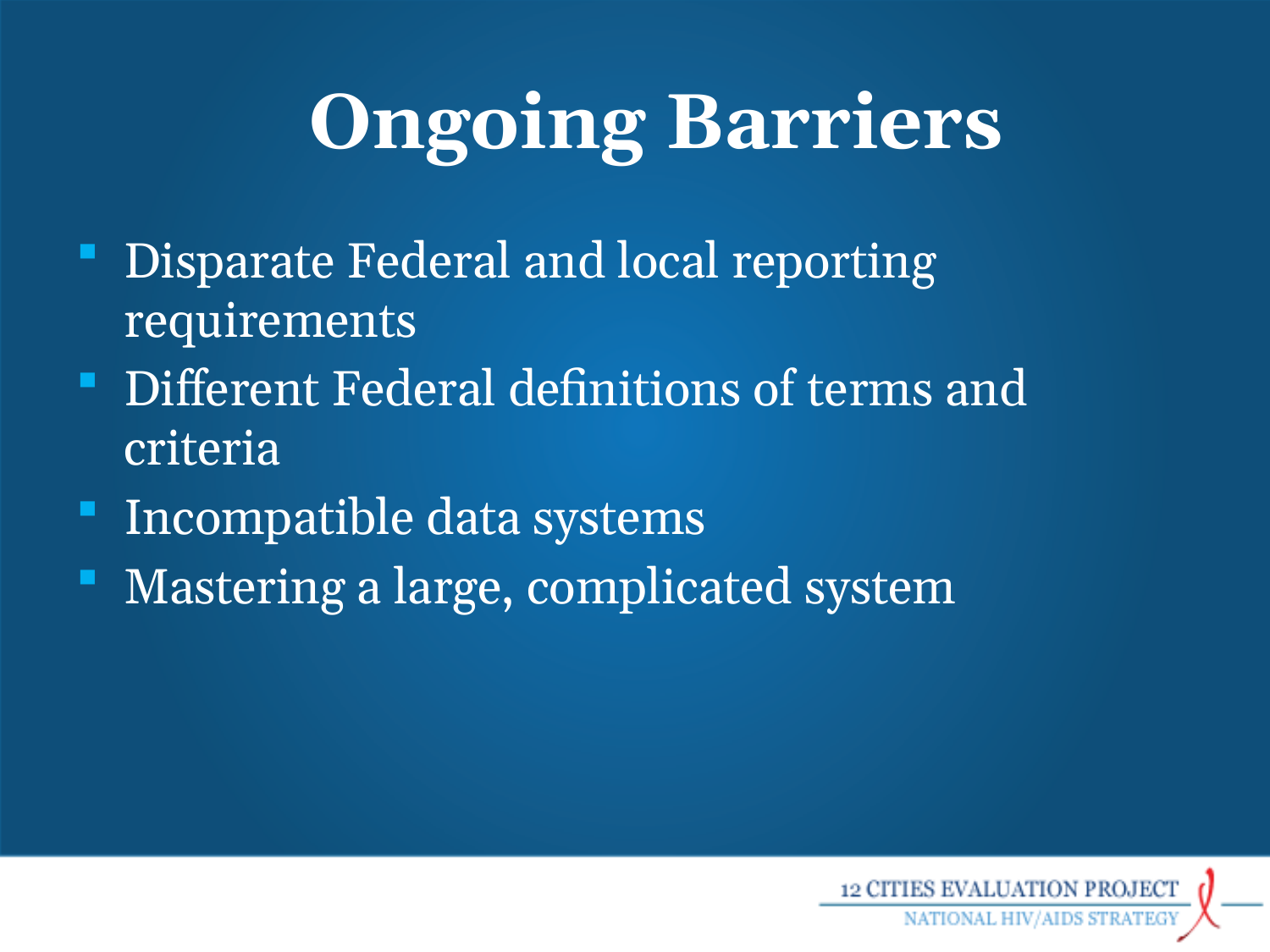

# Ongoing Barriers
Disparate Federal and local reporting requirements
Different Federal definitions of terms and criteria
Incompatible data systems
Mastering a large, complicated system